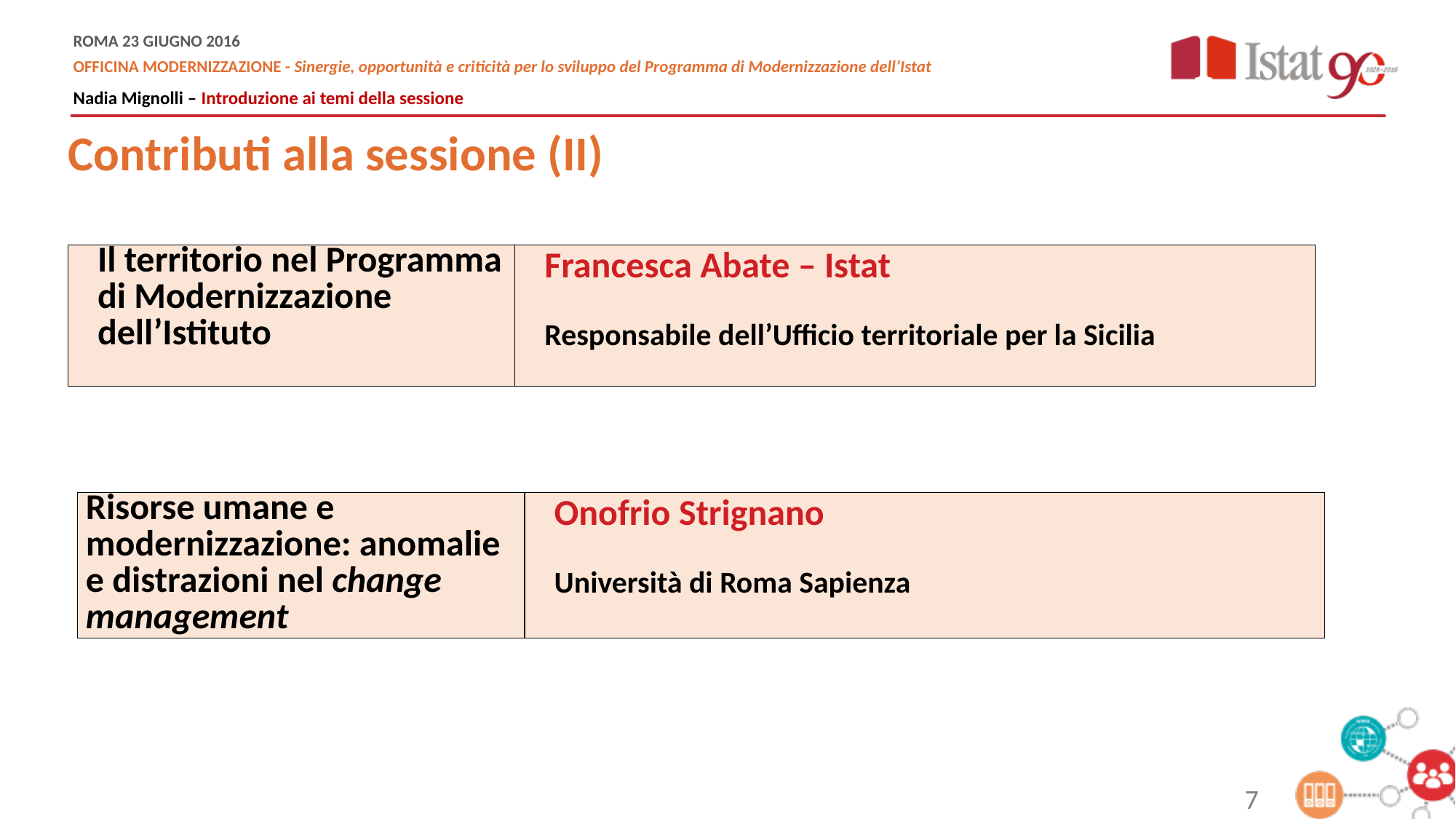

Contributi alla sessione (II)
| Il territorio nel Programma di Modernizzazione dell’Istituto | Francesca Abate – Istat Responsabile dell’Ufficio territoriale per la Sicilia |
| --- | --- |
| Risorse umane e modernizzazione: anomalie e distrazioni nel change management | Onofrio Strignano Università di Roma Sapienza |
| --- | --- |
7